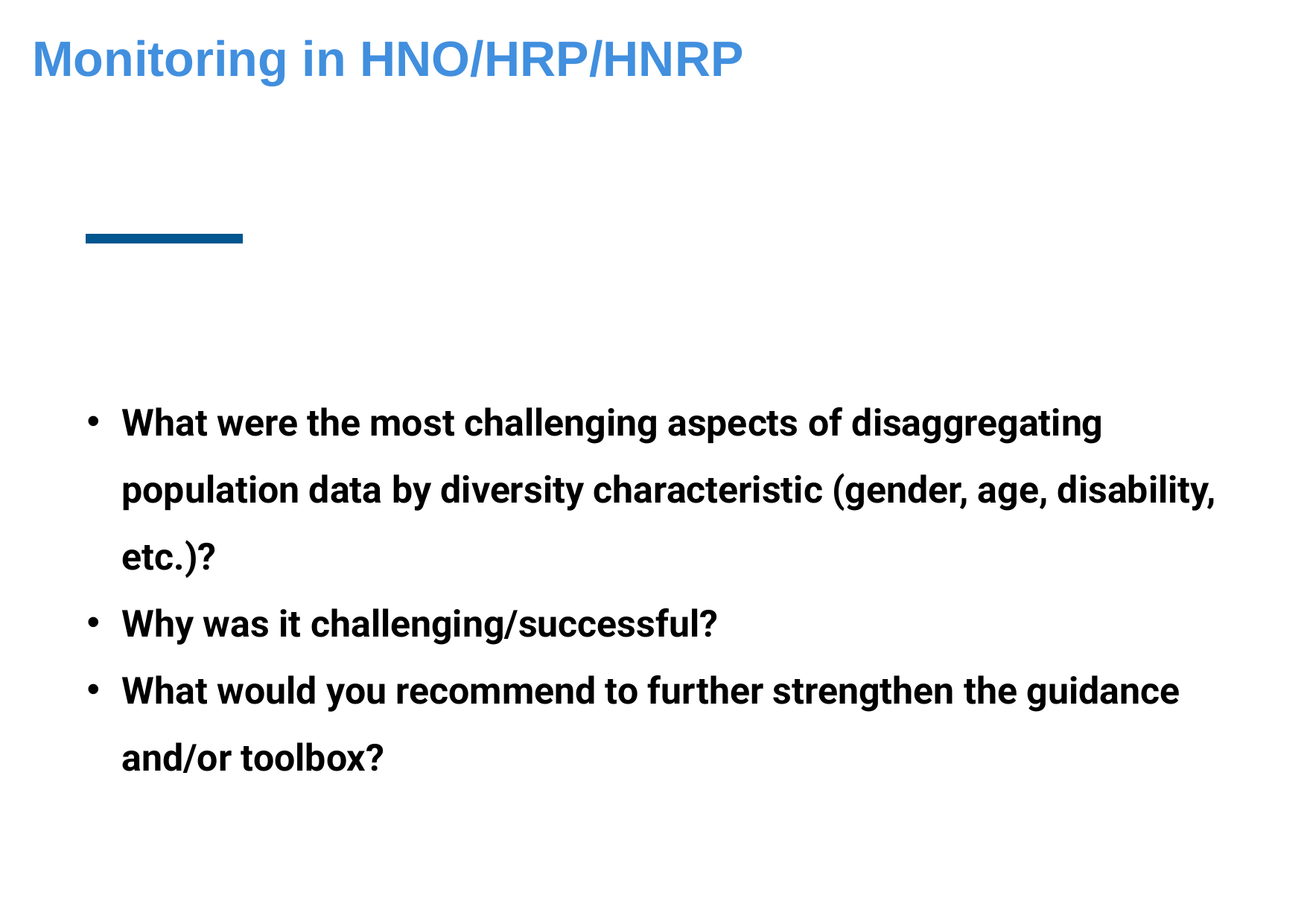

Monitoring in HNO/HRP/HNRP

What were the most challenging aspects of disaggregating population data by diversity characteristic (gender, age, disability, etc.)?
Why was it challenging/successful?
What would you recommend to further strengthen the guidance and/or toolbox?